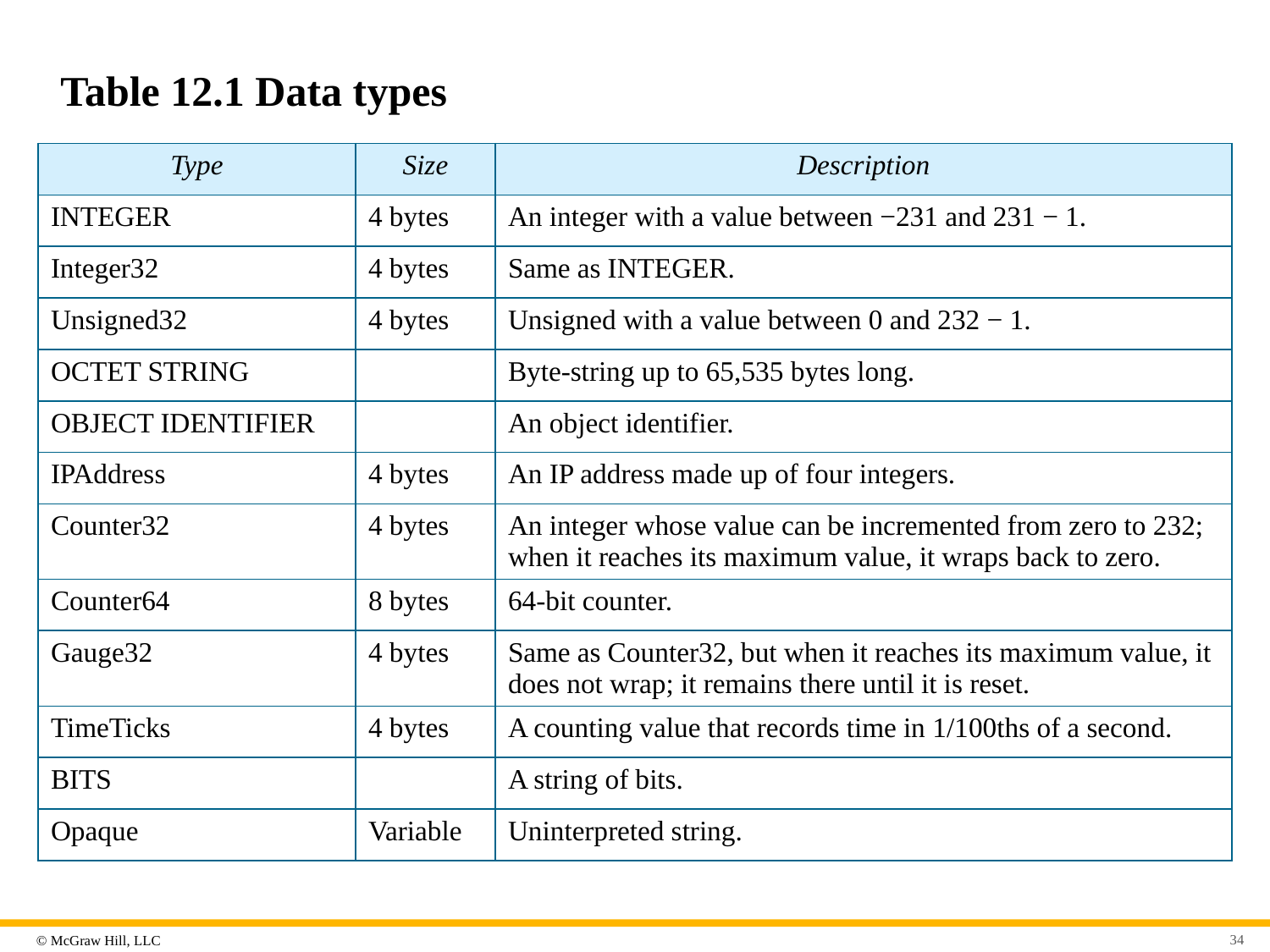

# Table 12.1 Data types
| Type | Size | Description |
| --- | --- | --- |
| INTEGER | 4 bytes | An integer with a value between −231 and 231 − 1. |
| Integer32 | 4 bytes | Same as INTEGER. |
| Unsigned32 | 4 bytes | Unsigned with a value between 0 and 232 − 1. |
| OCTET STRING |  | Byte-string up to 65,535 bytes long. |
| OBJECT IDENTIFIER |  | An object identifier. |
| IPAddress | 4 bytes | An IP address made up of four integers. |
| Counter32 | 4 bytes | An integer whose value can be incremented from zero to 232; when it reaches its maximum value, it wraps back to zero. |
| Counter64 | 8 bytes | 64-bit counter. |
| Gauge32 | 4 bytes | Same as Counter32, but when it reaches its maximum value, it does not wrap; it remains there until it is reset. |
| TimeTicks | 4 bytes | A counting value that records time in 1/100ths of a second. |
| BITS |  | A string of bits. |
| Opaque | Variable | Uninterpreted string. |
34